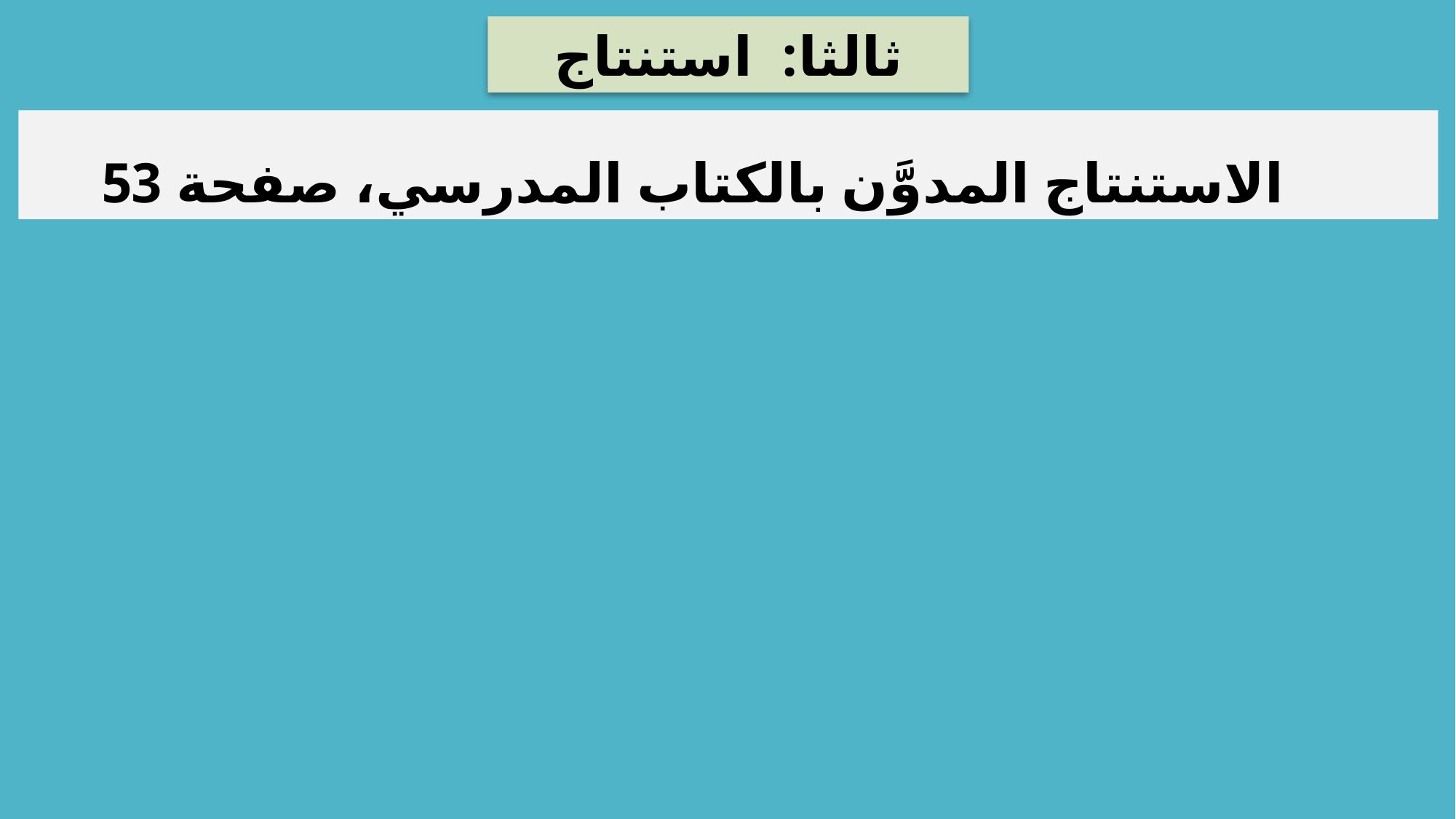

ثالثا:  استنتاج
     الاستنتاج المدوَّن بالكتاب المدرسي، صفحة 53